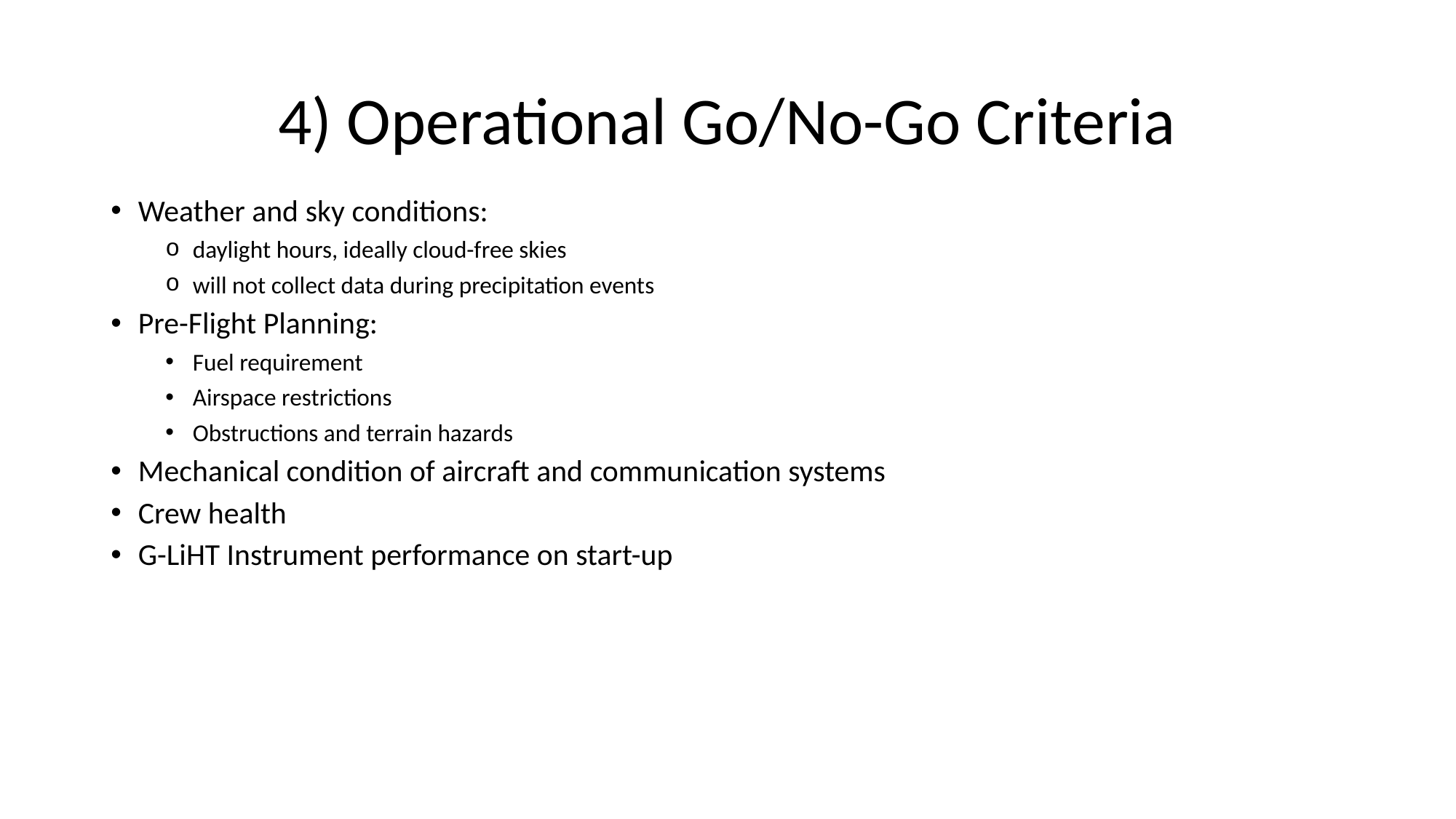

# 4) Operational Go/No-Go Criteria
Weather and sky conditions:
daylight hours, ideally cloud-free skies
will not collect data during precipitation events
Pre-Flight Planning:
Fuel requirement
Airspace restrictions
Obstructions and terrain hazards
Mechanical condition of aircraft and communication systems
Crew health
G-LiHT Instrument performance on start-up